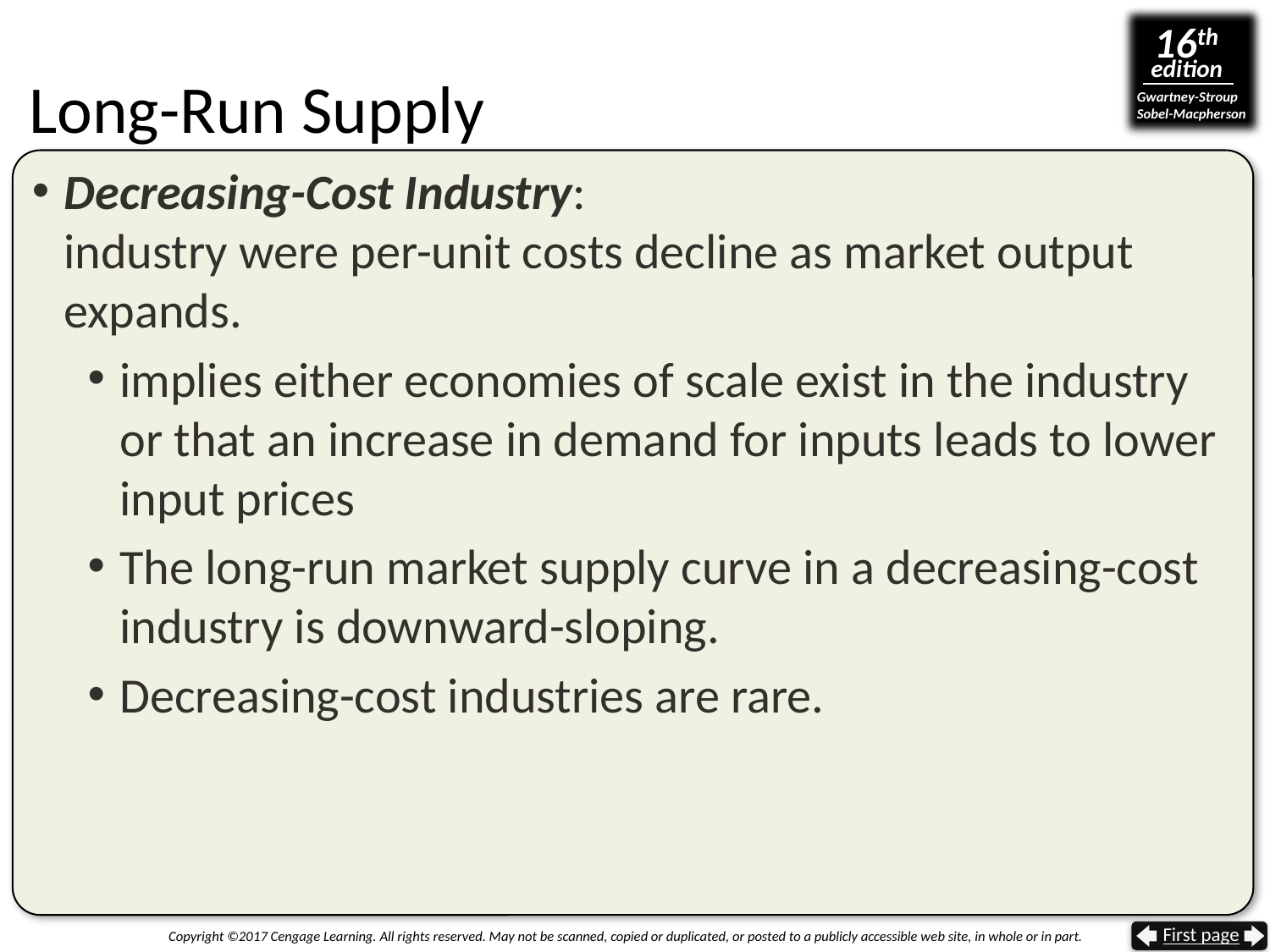

# Long-Run Supply
Decreasing-Cost Industry:
industry were per-unit costs decline as market output expands.
implies either economies of scale exist in the industry or that an increase in demand for inputs leads to lower input prices
The long-run market supply curve in a decreasing-cost industry is downward-sloping.
Decreasing-cost industries are rare.